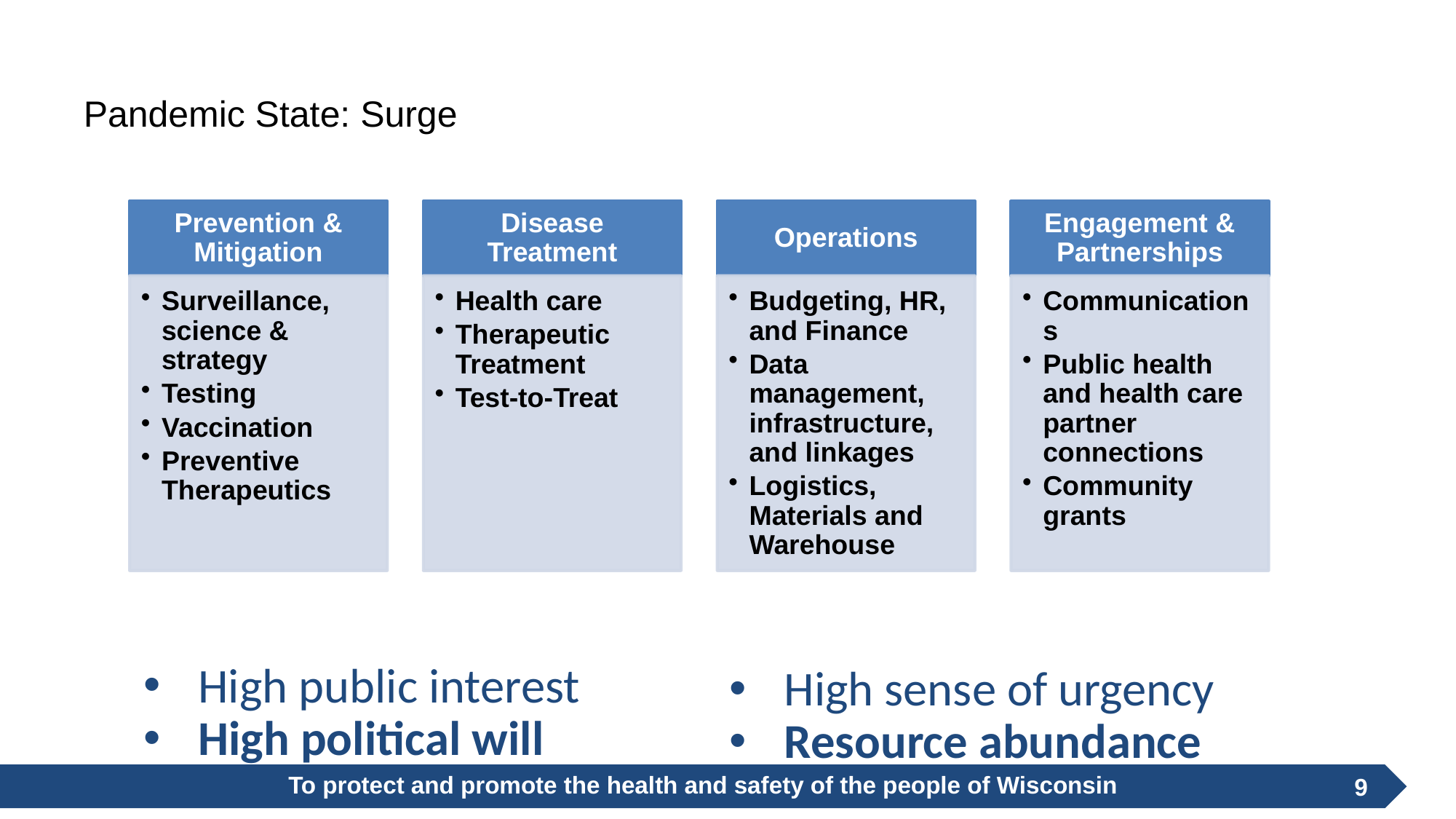

# Pandemic State: Surge
Prevention & Mitigation
Surveillance, science & strategy
Testing
Vaccination
Preventive Therapeutics
Disease Treatment
Health care
Therapeutic Treatment
Test-to-Treat
Operations
Budgeting, HR, and Finance
Data management, infrastructure, and linkages
Logistics, Materials and Warehouse
Engagement & Partnerships
Communications
Public health and health care partner connections
Community grants
High public interest
High political will

High sense of urgency
Resource abundance